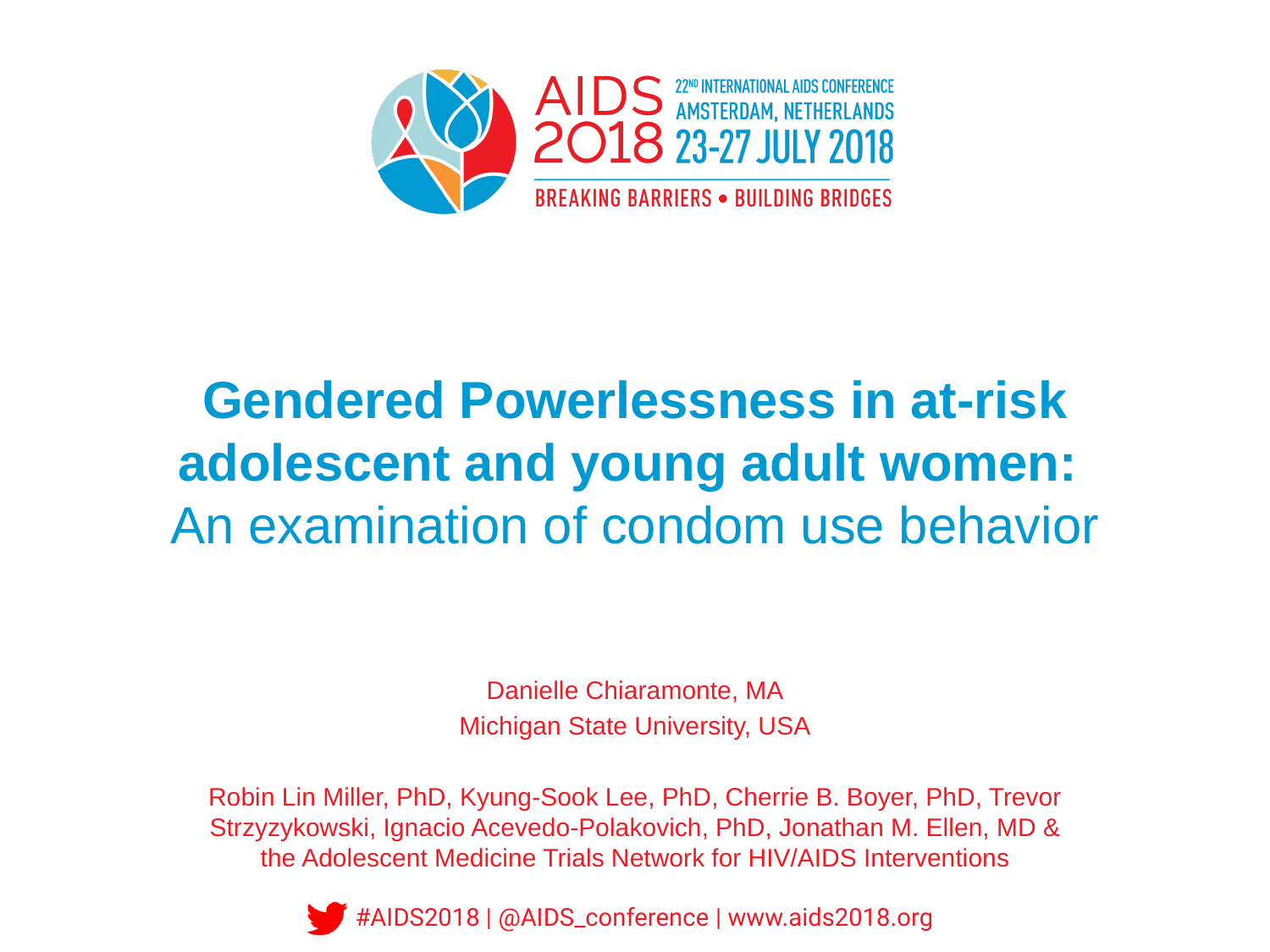

# Gendered Powerlessness in at-risk adolescent and young adult women: An examination of condom use behavior
Danielle Chiaramonte, MA
Michigan State University, USA

Robin Lin Miller, PhD, Kyung-Sook Lee, PhD, Cherrie B. Boyer, PhD, Trevor Strzyzykowski, Ignacio Acevedo-Polakovich, PhD, Jonathan M. Ellen, MD & the Adolescent Medicine Trials Network for HIV/AIDS Interventions